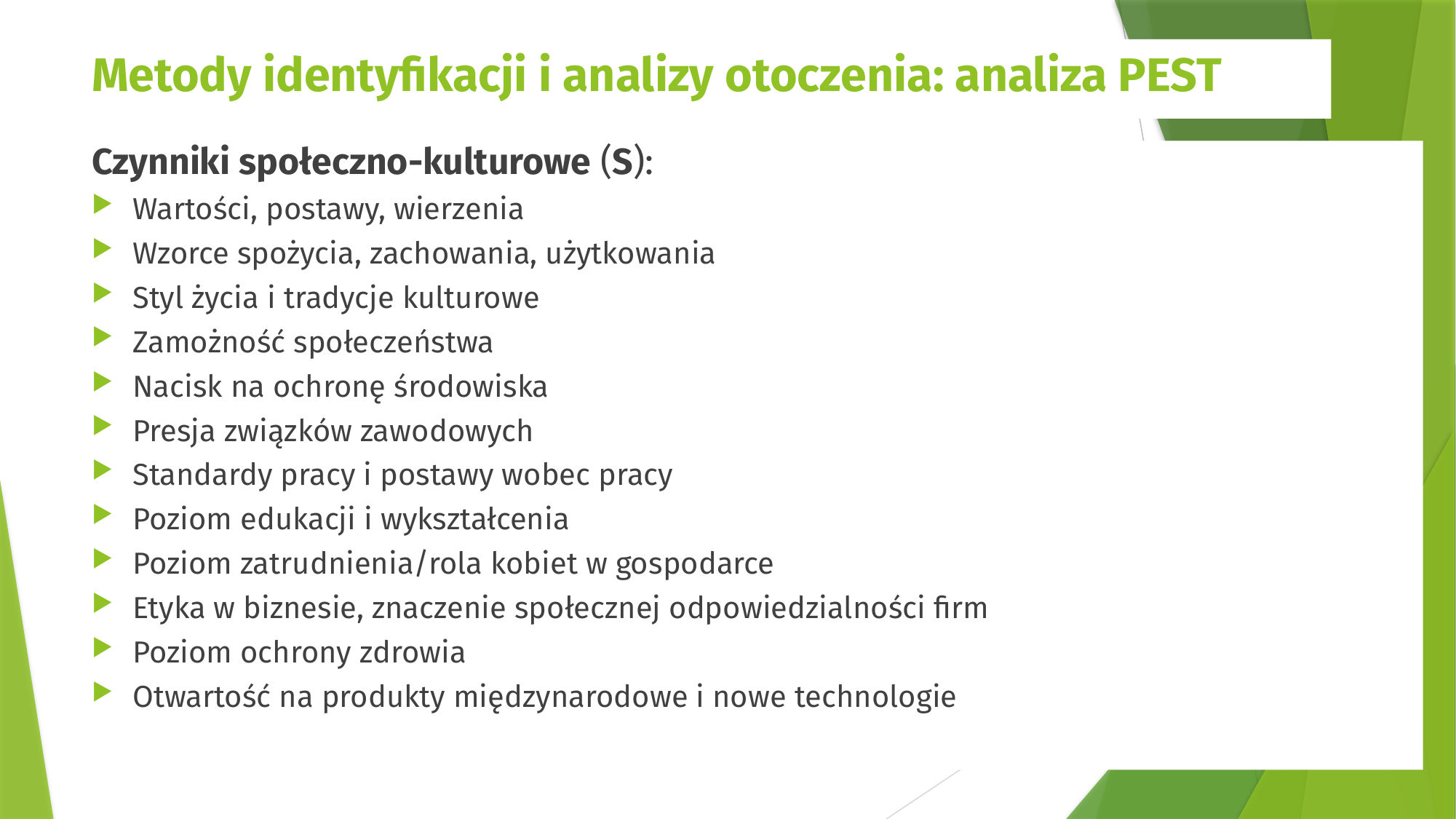

# Metody identyfikacji i analizy otoczenia: analiza PEST
Czynniki społeczno-kulturowe (S):
Wartości, postawy, wierzenia
Wzorce spożycia, zachowania, użytkowania
Styl życia i tradycje kulturowe
Zamożność społeczeństwa
Nacisk na ochronę środowiska
Presja związków zawodowych
Standardy pracy i postawy wobec pracy
Poziom edukacji i wykształcenia
Poziom zatrudnienia/rola kobiet w gospodarce
Etyka w biznesie, znaczenie społecznej odpowiedzialności firm
Poziom ochrony zdrowia
Otwartość na produkty międzynarodowe i nowe technologie